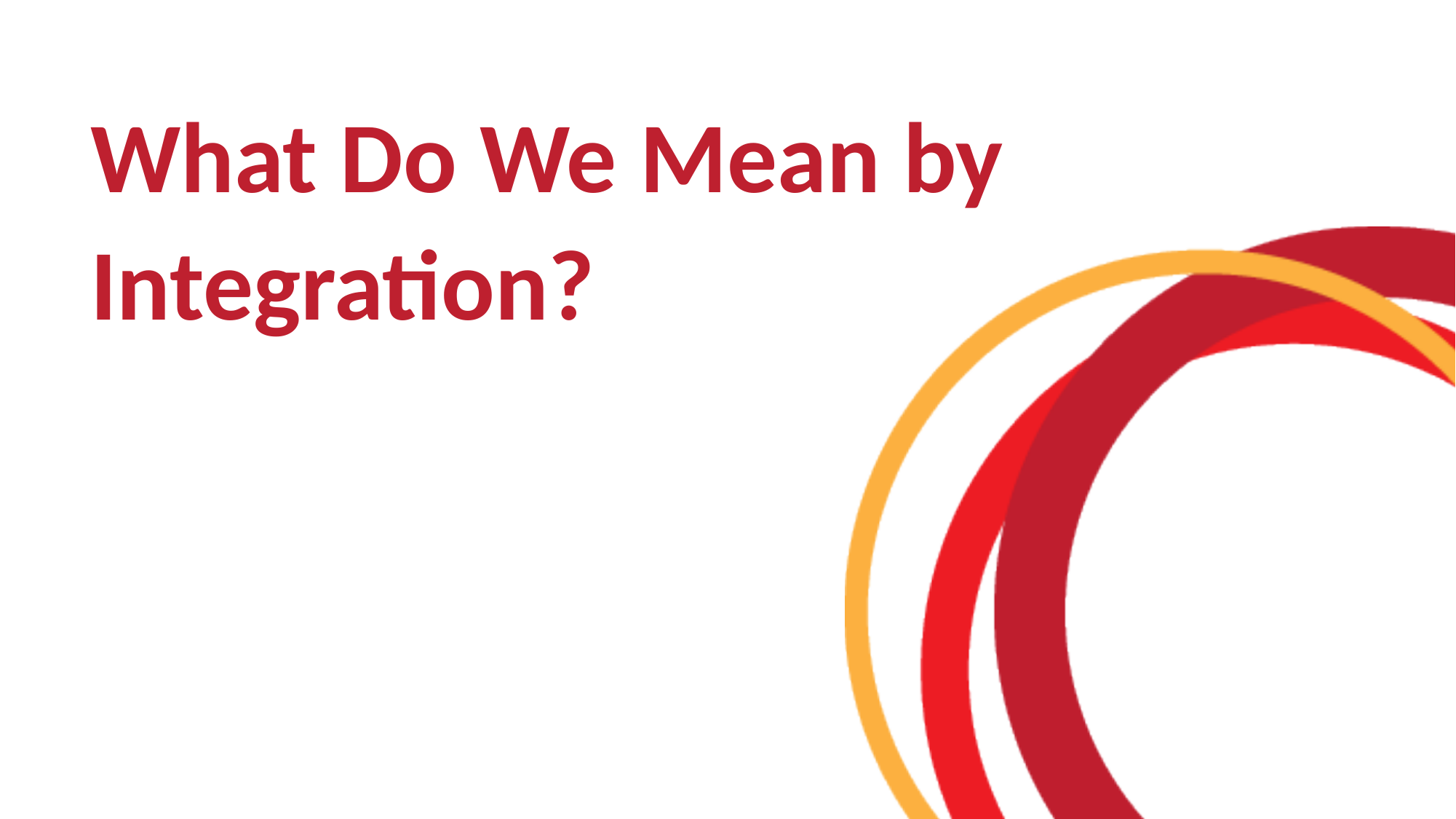

# What Do We Mean by Integration?